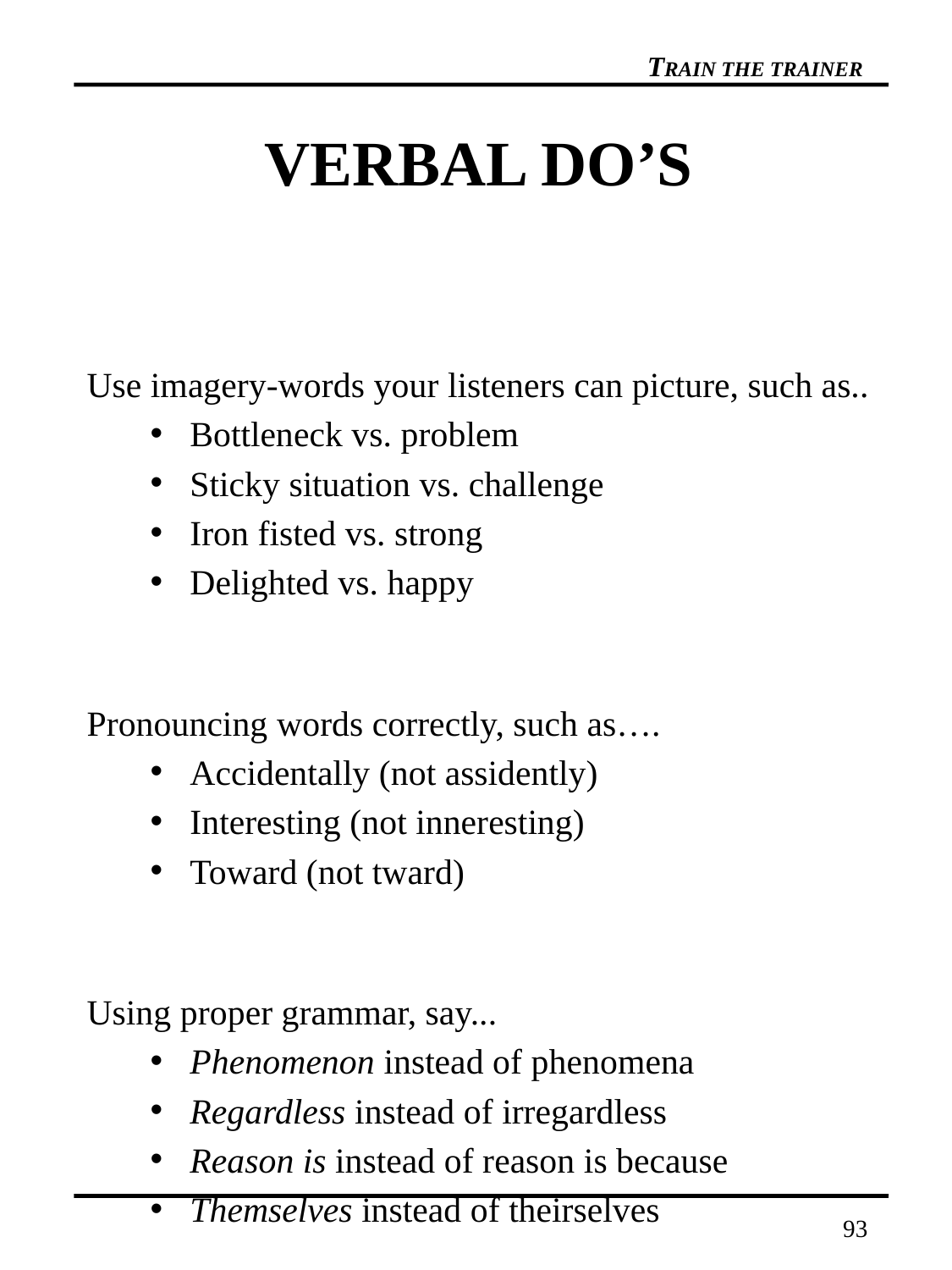

# VERBAL DO’S

Use imagery-words your listeners can picture, such as..
Bottleneck vs. problem
Sticky situation vs. challenge
Iron fisted vs. strong
Delighted vs. happy

Pronouncing words correctly, such as….
Accidentally (not assidently)
Interesting (not inneresting)
Toward (not tward)

Using proper grammar, say...
Phenomenon instead of phenomena
Regardless instead of irregardless
Reason is instead of reason is because
Themselves instead of theirselves

93